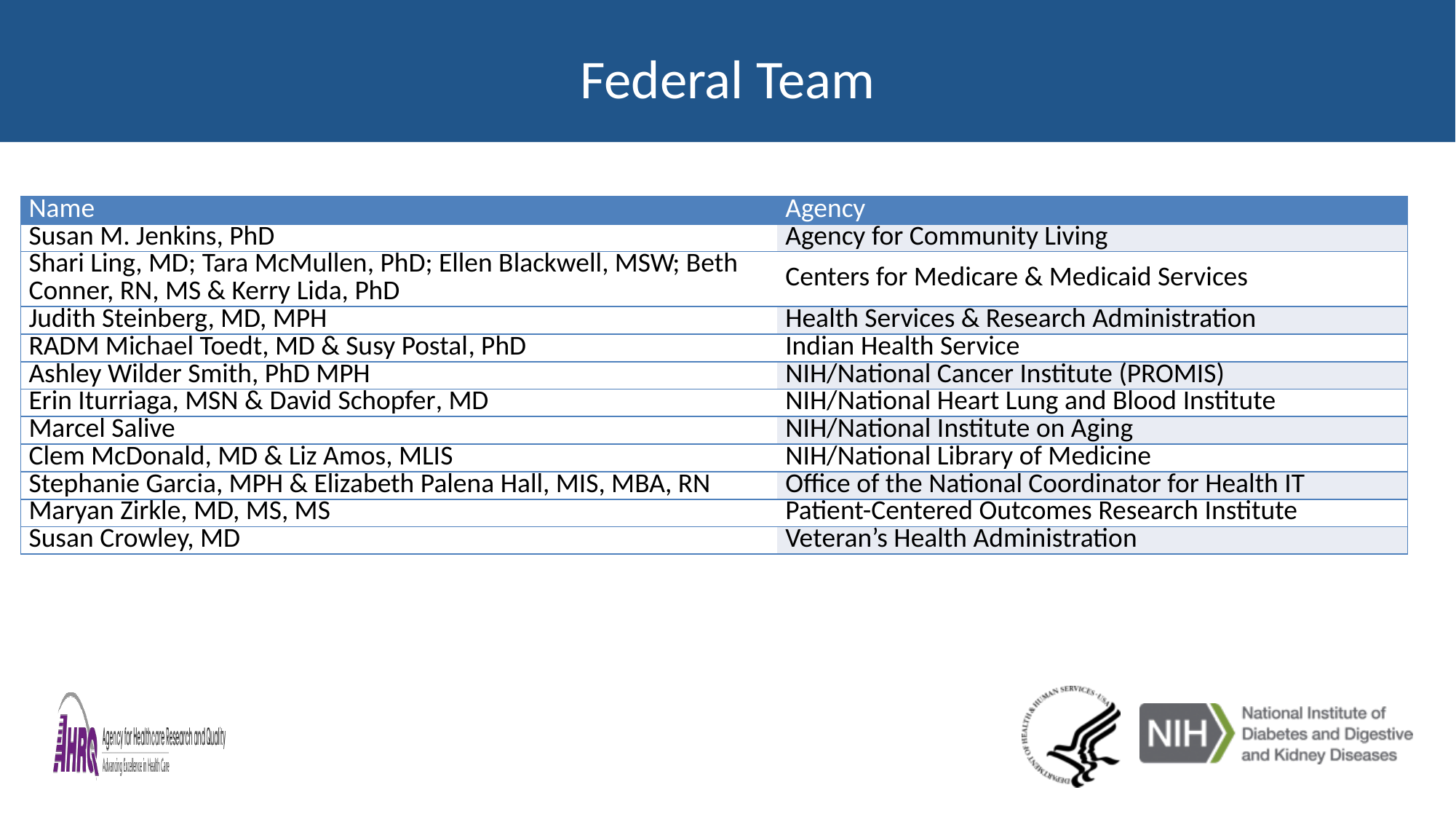

# Federal Team
| Name | Agency |
| --- | --- |
| Susan M. Jenkins, PhD | Agency for Community Living |
| Shari Ling, MD; Tara McMullen, PhD; Ellen Blackwell, MSW; Beth Conner, RN, MS & Kerry Lida, PhD | Centers for Medicare & Medicaid Services |
| Judith Steinberg, MD, MPH | Health Services & Research Administration |
| RADM Michael Toedt, MD & Susy Postal, PhD | Indian Health Service |
| Ashley Wilder Smith, PhD MPH | NIH/National Cancer Institute (PROMIS) |
| Erin Iturriaga, MSN & David Schopfer, MD | NIH/National Heart Lung and Blood Institute |
| Marcel Salive | NIH/National Institute on Aging |
| Clem McDonald, MD & Liz Amos, MLIS | NIH/National Library of Medicine |
| Stephanie Garcia, MPH & Elizabeth Palena Hall, MIS, MBA, RN | Office of the National Coordinator for Health IT |
| Maryan Zirkle, MD, MS, MS | Patient-Centered Outcomes Research Institute |
| Susan Crowley, MD | Veteran’s Health Administration |